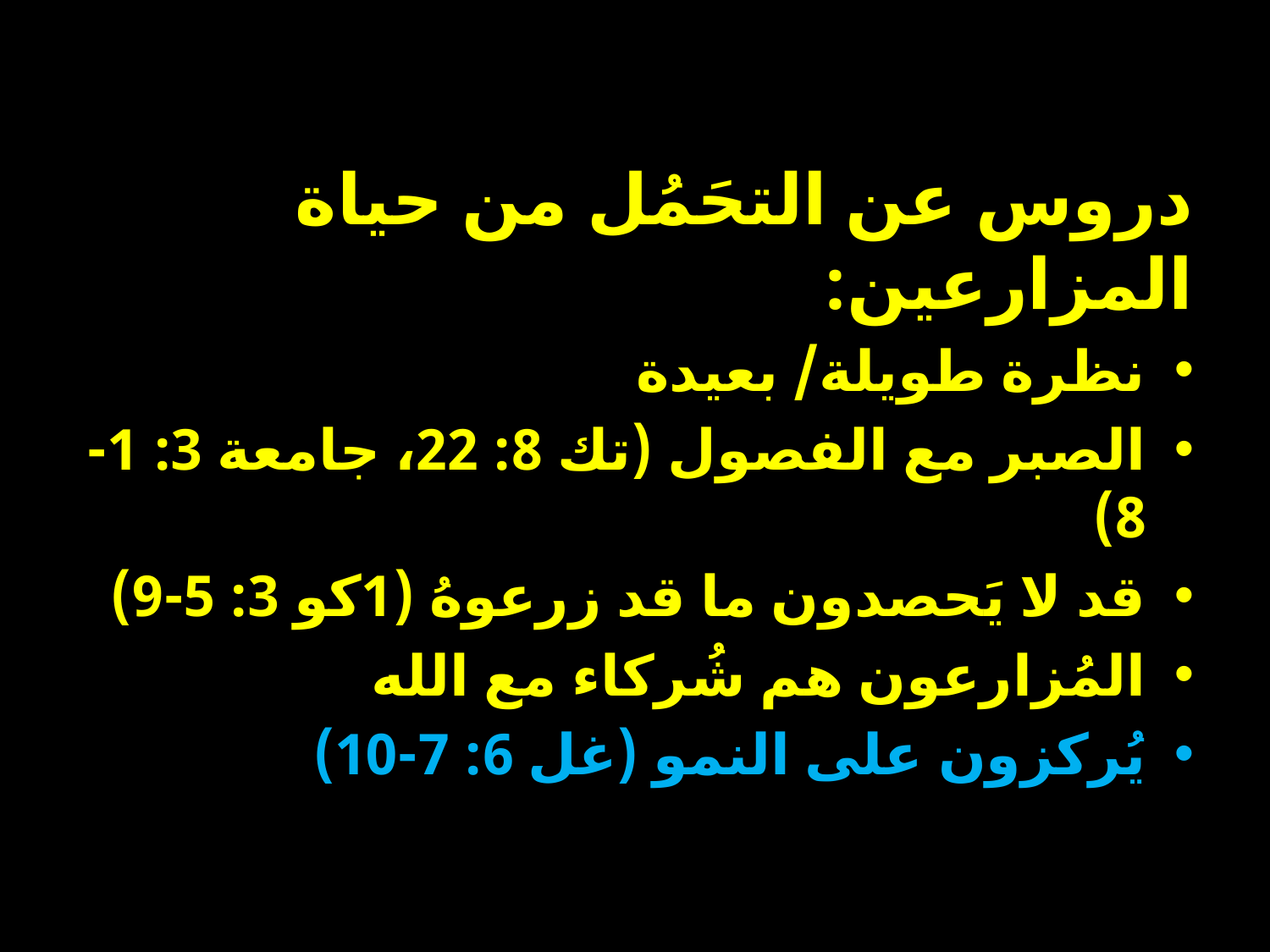

دروس عن التحَمُل من حياة المزارعين:
نظرة طويلة/ بعيدة
الصبر مع الفصول (تك 8: 22، جامعة 3: 1-8)
قد لا يَحصدون ما قد زرعوهُ (1كو 3: 5-9)
المُزارعون هم شُركاء مع الله
يُركزون على النمو (غل 6: 7-10)